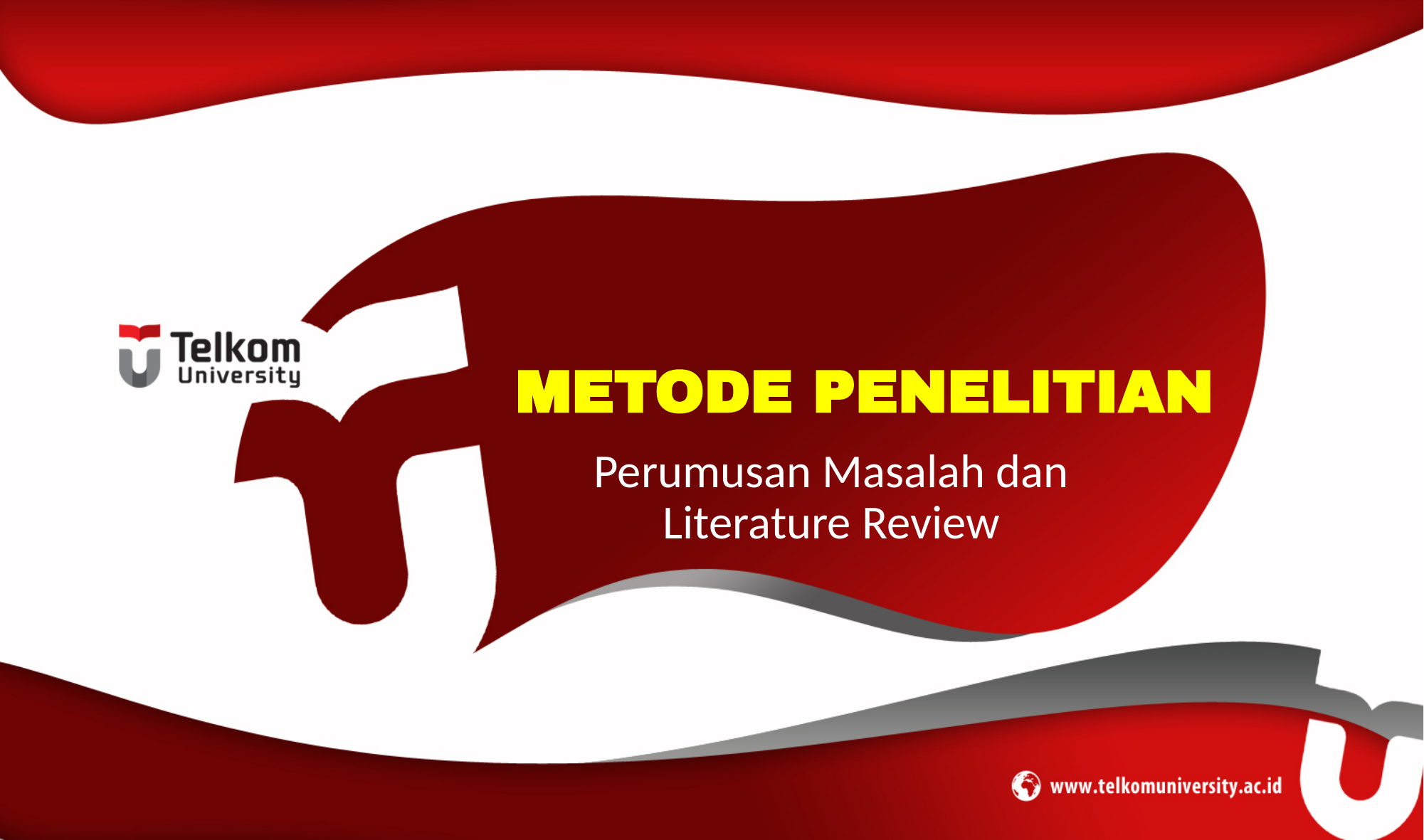

# METODE PENELITIAN
Perumusan Masalah dan Literature Review